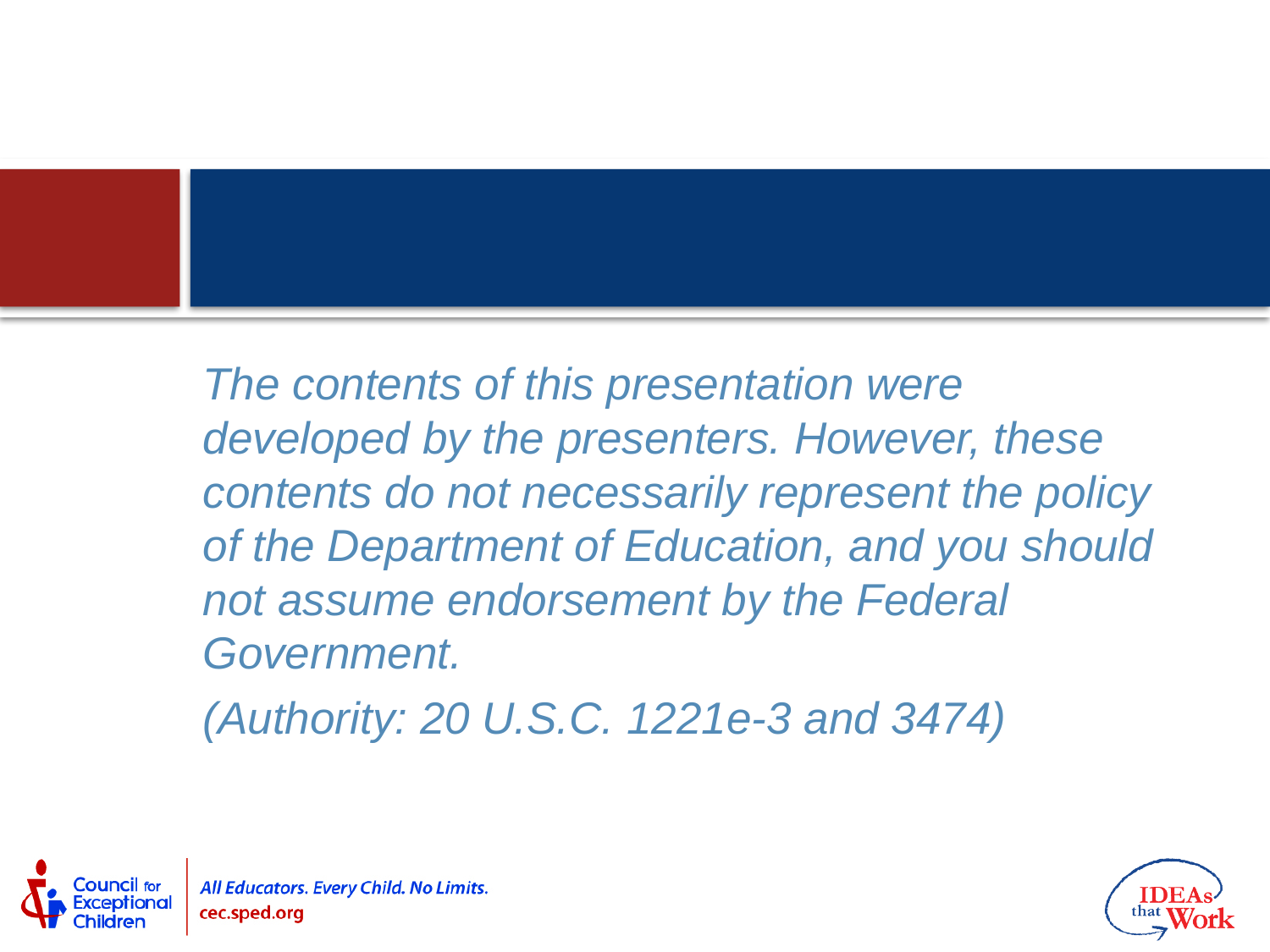

#
The contents of this presentation were developed by the presenters. However, these contents do not necessarily represent the policy of the Department of Education, and you should not assume endorsement by the Federal Government.
(Authority: 20 U.S.C. 1221e-3 and 3474)